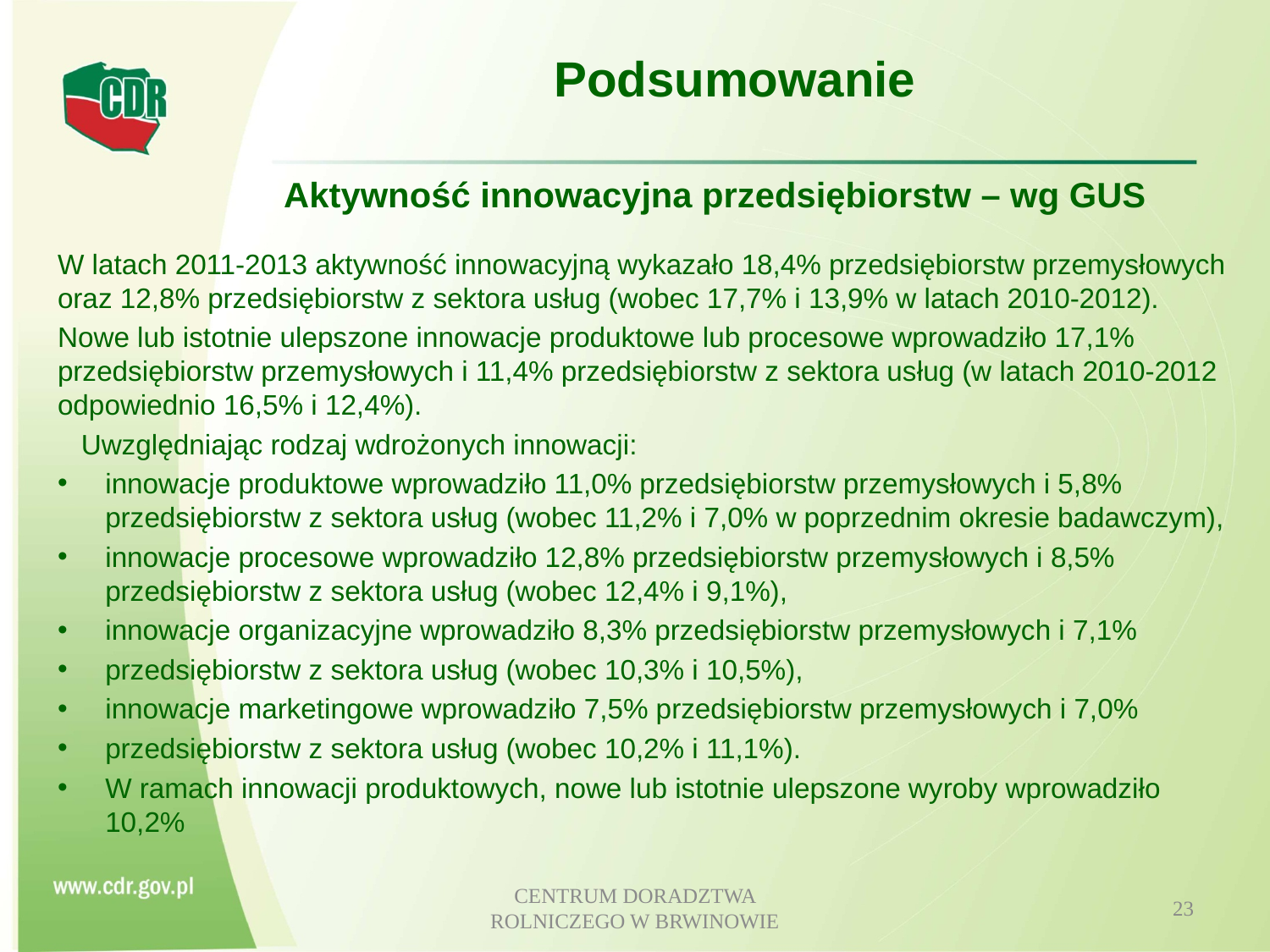

# Podsumowanie
Aktywność innowacyjna przedsiębiorstw – wg GUS
W latach 2011-2013 aktywność innowacyjną wykazało 18,4% przedsiębiorstw przemysłowych oraz 12,8% przedsiębiorstw z sektora usług (wobec 17,7% i 13,9% w latach 2010-2012).
Nowe lub istotnie ulepszone innowacje produktowe lub procesowe wprowadziło 17,1% przedsiębiorstw przemysłowych i 11,4% przedsiębiorstw z sektora usług (w latach 2010-2012 odpowiednio 16,5% i 12,4%).
   Uwzględniając rodzaj wdrożonych innowacji:
innowacje produktowe wprowadziło 11,0% przedsiębiorstw przemysłowych i 5,8% przedsiębiorstw z sektora usług (wobec 11,2% i 7,0% w poprzednim okresie badawczym),
innowacje procesowe wprowadziło 12,8% przedsiębiorstw przemysłowych i 8,5% przedsiębiorstw z sektora usług (wobec 12,4% i 9,1%),
innowacje organizacyjne wprowadziło 8,3% przedsiębiorstw przemysłowych i 7,1%
przedsiębiorstw z sektora usług (wobec 10,3% i 10,5%),
innowacje marketingowe wprowadziło 7,5% przedsiębiorstw przemysłowych i 7,0%
przedsiębiorstw z sektora usług (wobec 10,2% i 11,1%).
W ramach innowacji produktowych, nowe lub istotnie ulepszone wyroby wprowadziło 10,2%

CENTRUM DORADZTWA ROLNICZEGO W BRWINOWIE
23